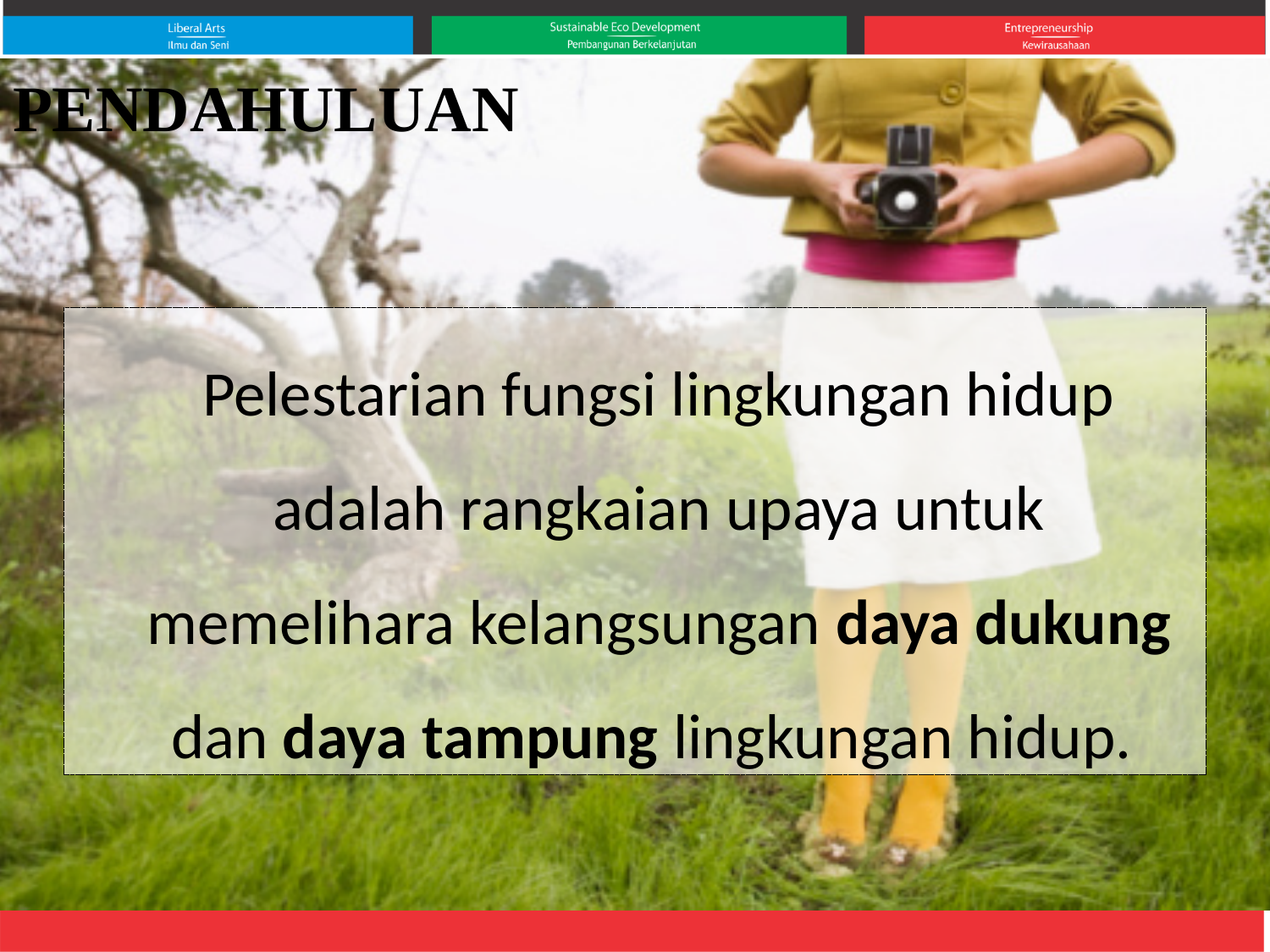

PENDAHULUAN
	Pelestarian fungsi lingkungan hidup adalah rangkaian upaya untuk memelihara kelangsungan daya dukung dan daya tampung lingkungan hidup.